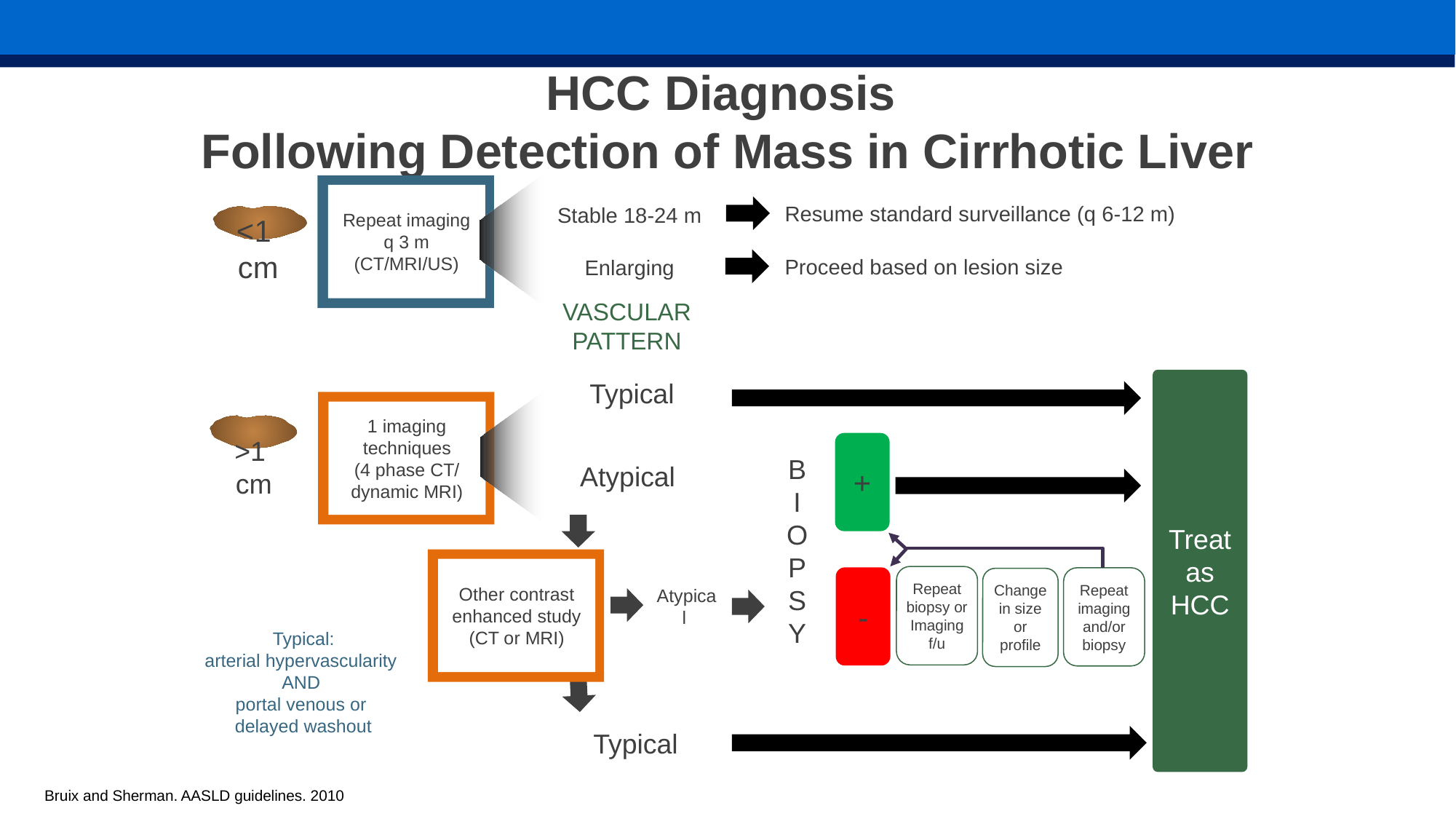

# HCC Diagnosis Following Detection of Mass in Cirrhotic Liver

Repeat imaging
q 3 m
(CT/MRI/US)
Resume standard surveillance (q 6-12 m)
Stable 18-24 m

<1
cm

Proceed based on lesion size
Enlarging

Vascular Pattern
Typical
Treat as HCC

1 imaging techniques
(4 phase CT/ dynamic MRI)

>1
cm

B
I
O
P
S
Y
+
Atypical

Other contrast enhanced study (CT or MRI)
Repeat biopsy or Imaging f/u
-
Repeat imaging and/or biopsy
Change in size or profile
Atypical

Typical:
arterial hypervascularity
AND
portal venous or
delayed washout

Typical

Bruix and Sherman. AASLD guidelines. 2010